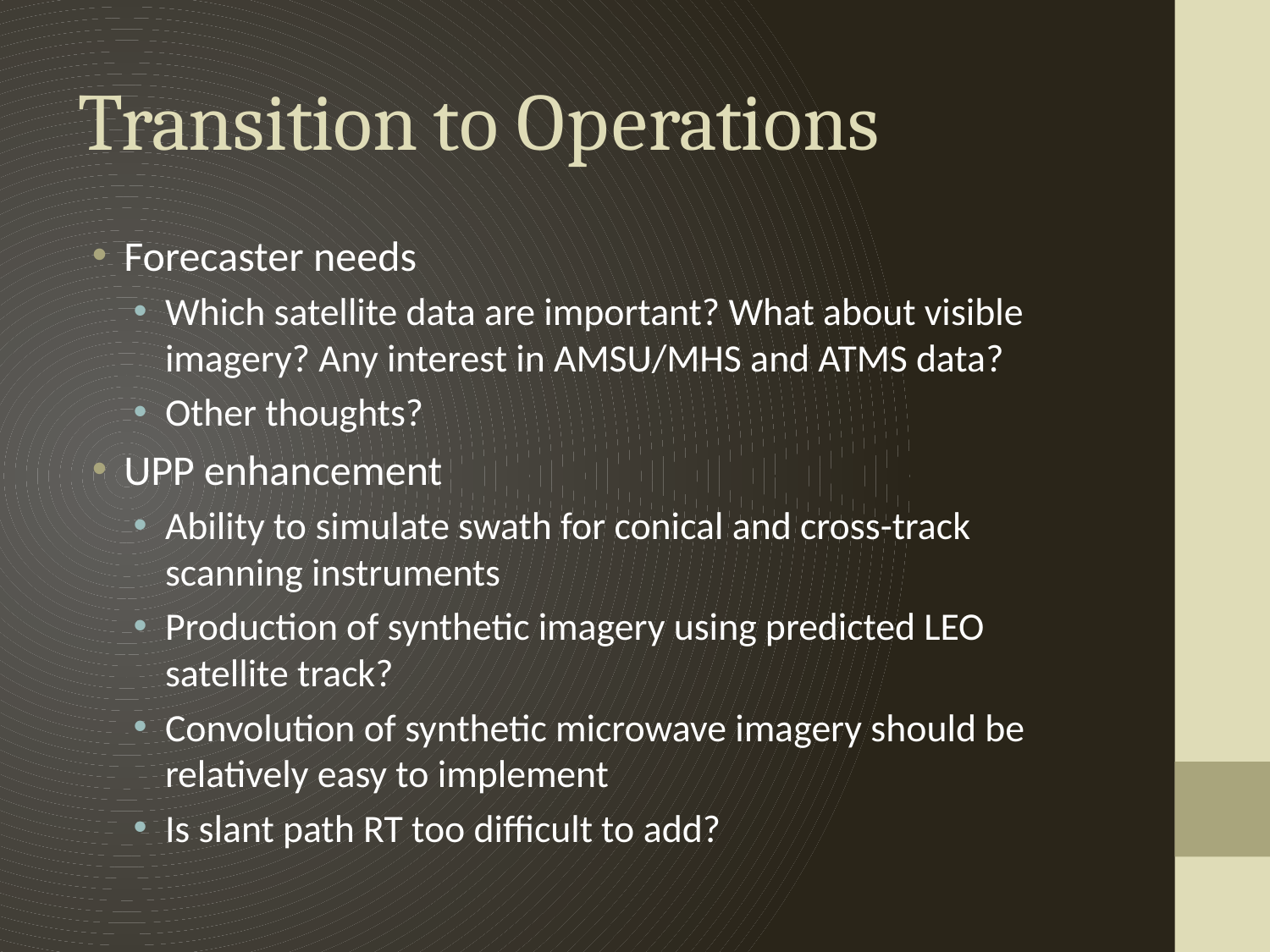

# Transition to Operations
Forecaster needs
Which satellite data are important? What about visible imagery? Any interest in AMSU/MHS and ATMS data?
Other thoughts?
UPP enhancement
Ability to simulate swath for conical and cross-track scanning instruments
Production of synthetic imagery using predicted LEO satellite track?
Convolution of synthetic microwave imagery should be relatively easy to implement
Is slant path RT too difficult to add?